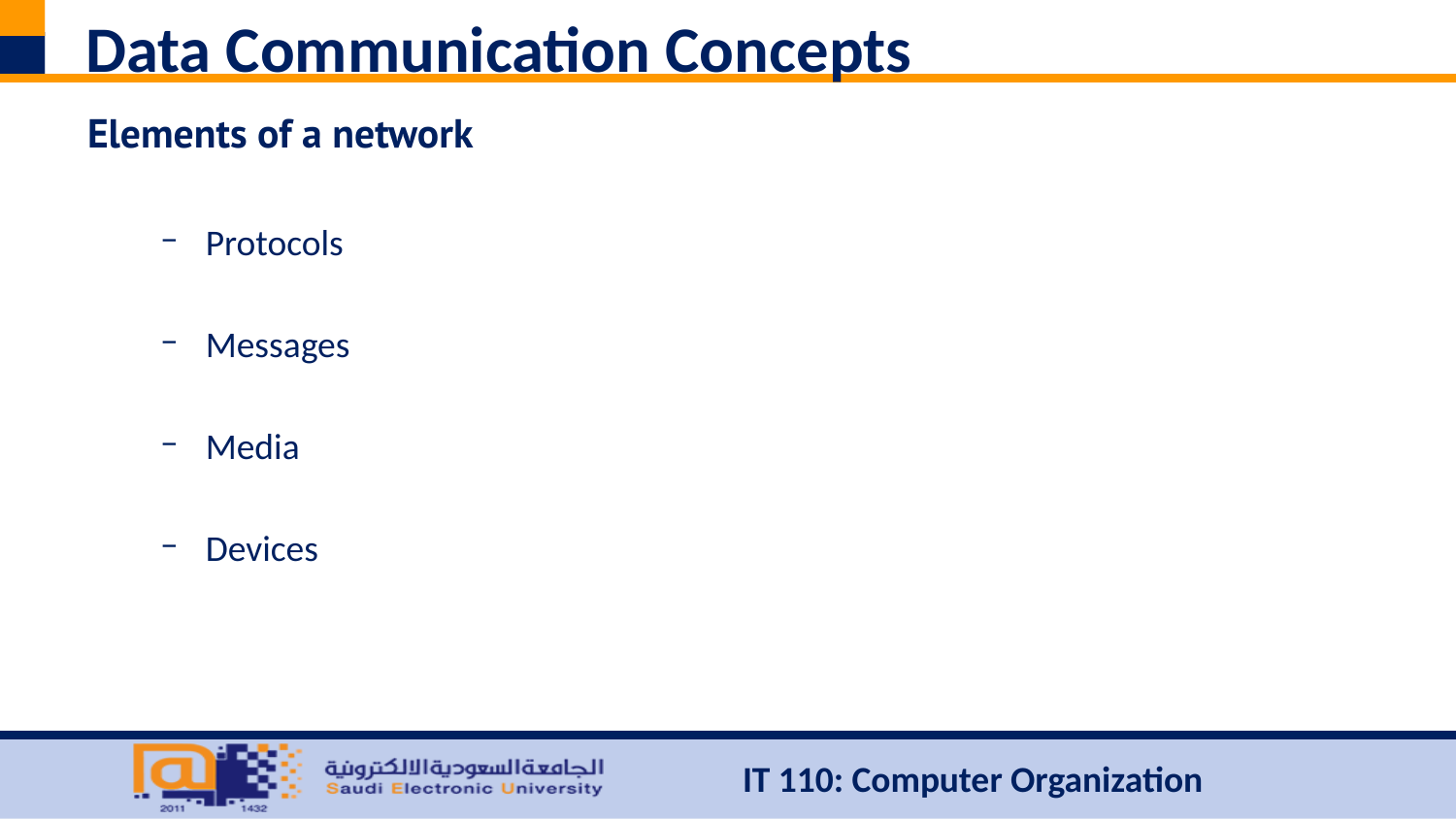

# Data Communication Concepts
Elements of a network

Protocols

Messages

Media

Devices